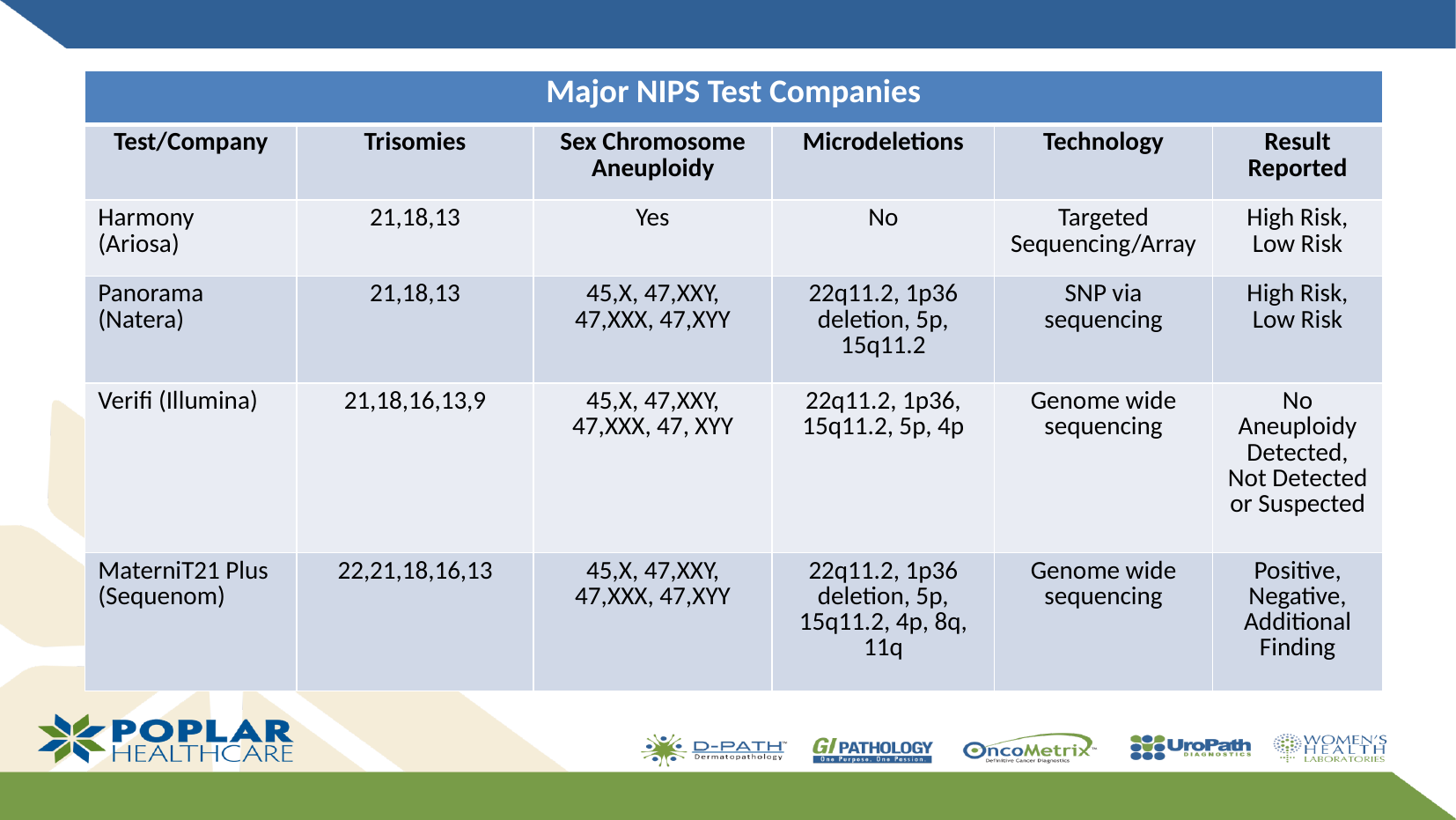

| Major NIPS Test Companies |  |  |  |  |  |
| --- | --- | --- | --- | --- | --- |
| Test/Company | Trisomies | Sex Chromosome Aneuploidy | Microdeletions | Technology | Result Reported |
| Harmony (Ariosa) | 21,18,13 | Yes | No | Targeted Sequencing/Array | High Risk, Low Risk |
| Panorama (Natera) | 21,18,13 | 45,X, 47,XXY, 47,XXX, 47,XYY | 22q11.2, 1p36 deletion, 5p, 15q11.2 | SNP via sequencing | High Risk, Low Risk |
| Verifi (Illumina) | 21,18,16,13,9 | 45,X, 47,XXY, 47,XXX, 47, XYY | 22q11.2, 1p36, 15q11.2, 5p, 4p | Genome wide sequencing | No Aneuploidy Detected, Not Detected or Suspected |
| MaterniT21 Plus (Sequenom) | 22,21,18,16,13 | 45,X, 47,XXY, 47,XXX, 47,XYY | 22q11.2, 1p36 deletion, 5p, 15q11.2, 4p, 8q, 11q | Genome wide sequencing | Positive, Negative, Additional Finding |